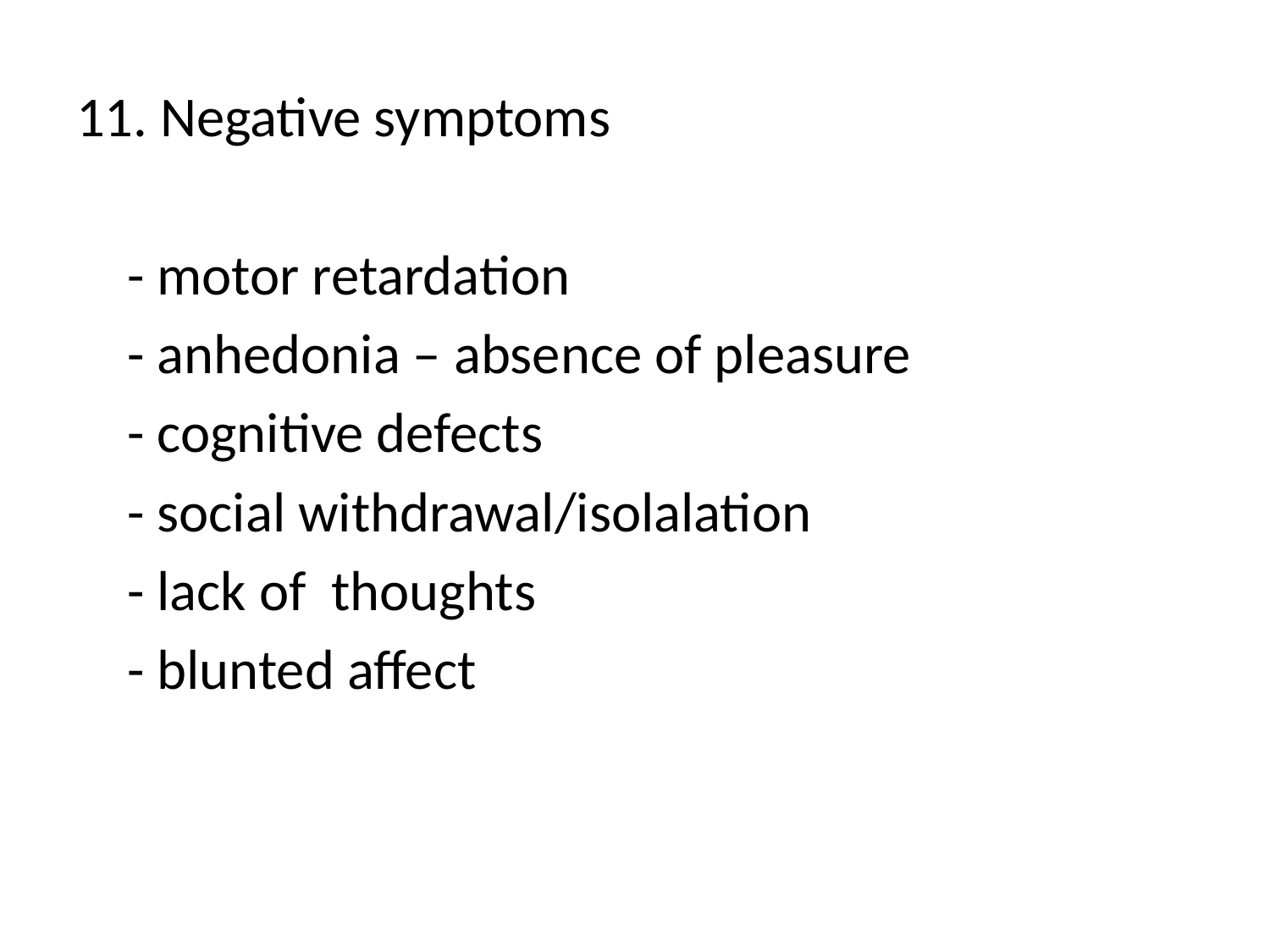

11. Negative symptoms

    - motor retardation
    - anhedonia – absence of pleasure
    - cognitive defects
    - social withdrawal/isolalation
    - lack of  thoughts
    - blunted affect